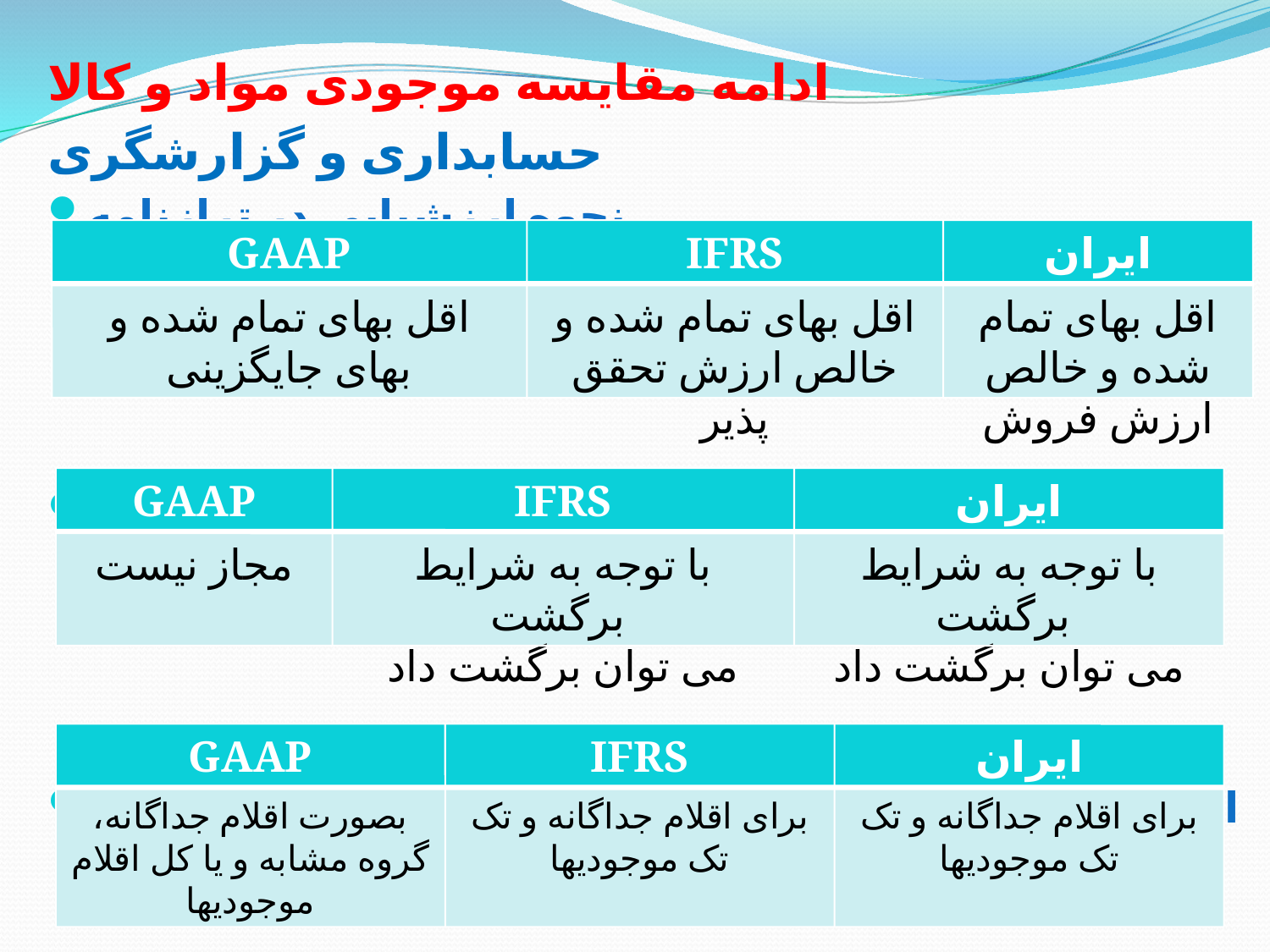

# ادامه مقایسه موجودی مواد و کالا
حسابداری و گزارشگری
نحوه ارزشیابی در ترازنامه

برگشت کاهش ارزش

ارزیابی قاعده اقل بهای تمام شده و خالص ارزش فروش

GAAP

IFRS

ایران

اقل بهای تمام شده و بهای جایگزینی

اقل بهای تمام شده و خالص ارزش تحقق پذیر
اقل بهای تمام شده و خالص ارزش فروش

GAAP

IFRS

ایران

مجاز نیست

با توجه به شرایط برگشت
می توان برگشت داد
با توجه به شرایط برگشت
می توان برگشت داد

GAAP

IFRS

ایران

بصورت اقلام جداگانه، گروه مشابه و یا کل اقلام موجودیها

برای اقلام جداگانه و تک تک موجودیها
برای اقلام جداگانه و تک تک موجودیها